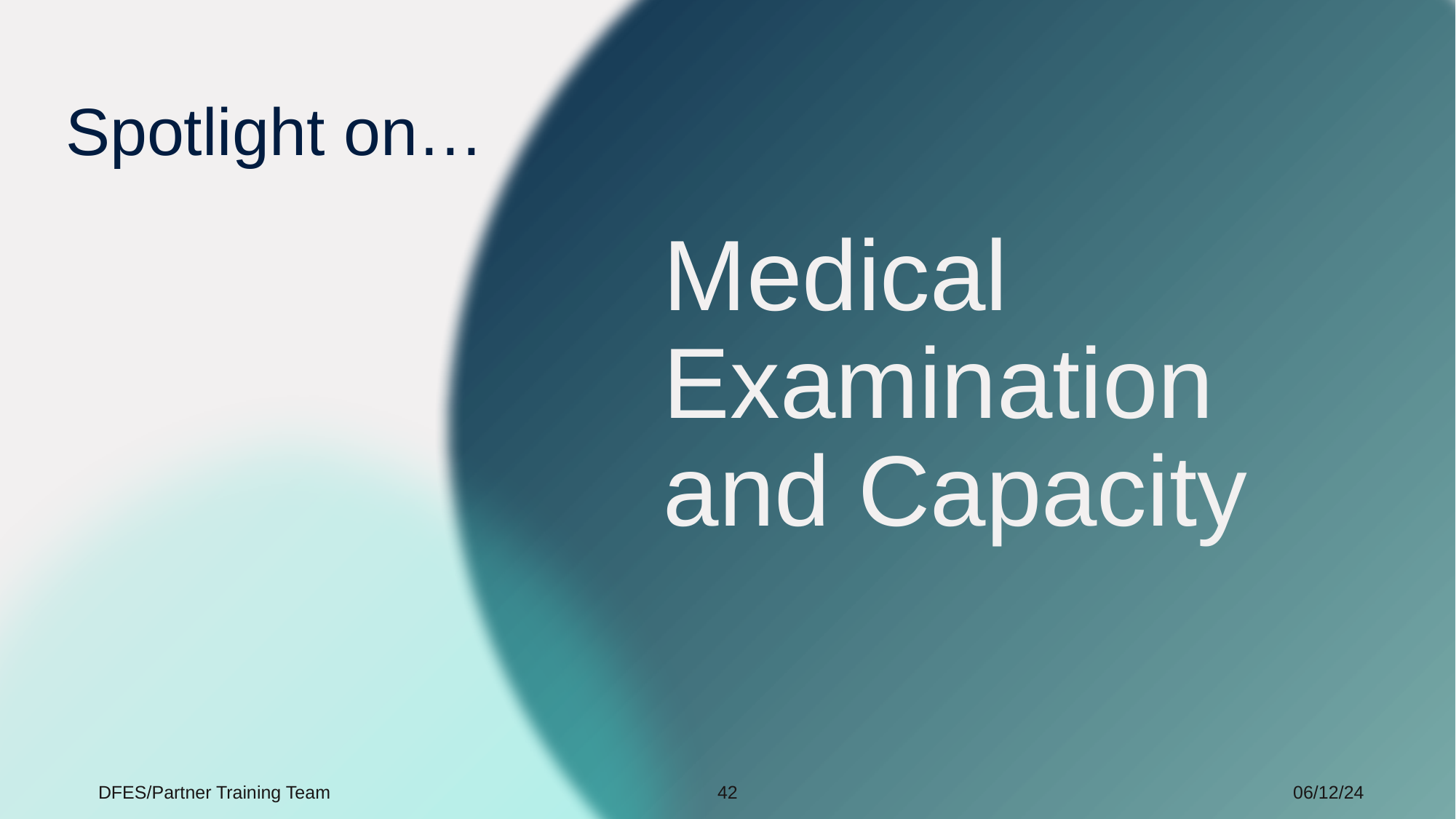

# Spotlight on…
Medical Examination and Capacity
DFES/Partner Training Team
42
06/12/24